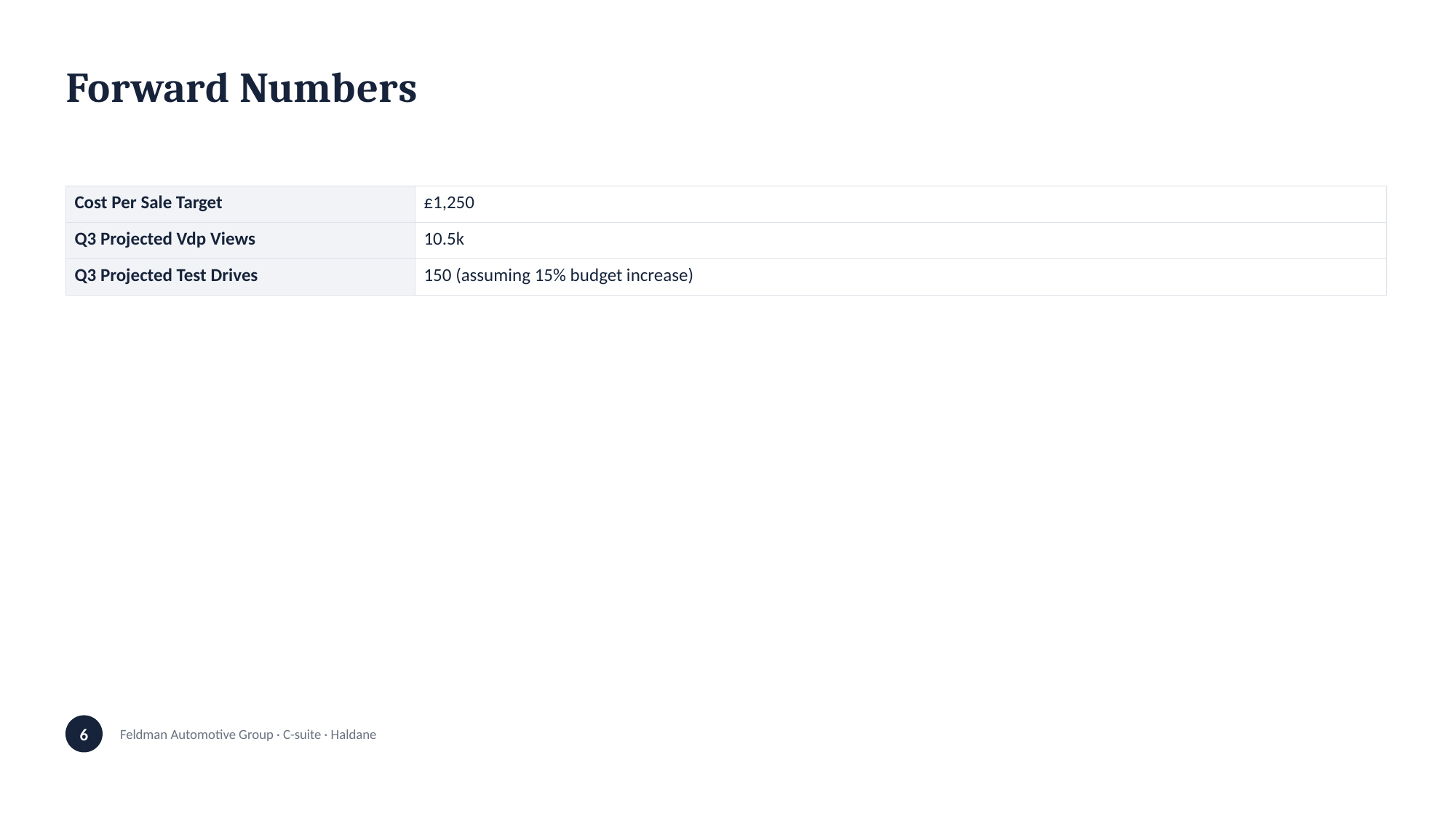

Forward Numbers
| Cost Per Sale Target | £1,250 |
| --- | --- |
| Q3 Projected Vdp Views | 10.5k |
| Q3 Projected Test Drives | 150 (assuming 15% budget increase) |

6
Feldman Automotive Group · C-suite · Haldane